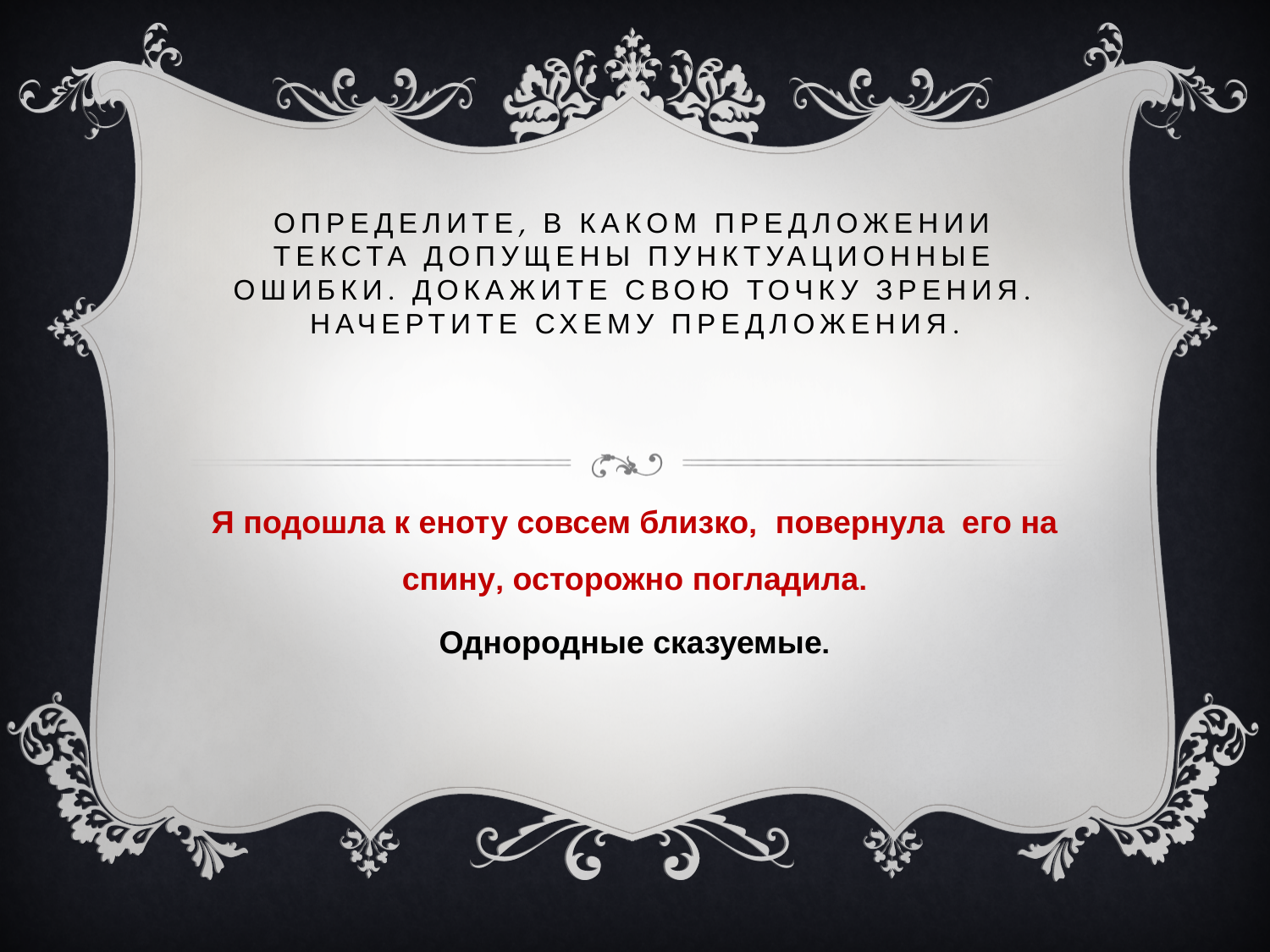

# Определите, в каком предложении текста допущены пунктуационные ошибки. Докажите свою точку зрения. Начертите схему предложения.
Я подошла к еноту совсем близко,  повернула  его на спину, осторожно погладила.
Однородные сказуемые.